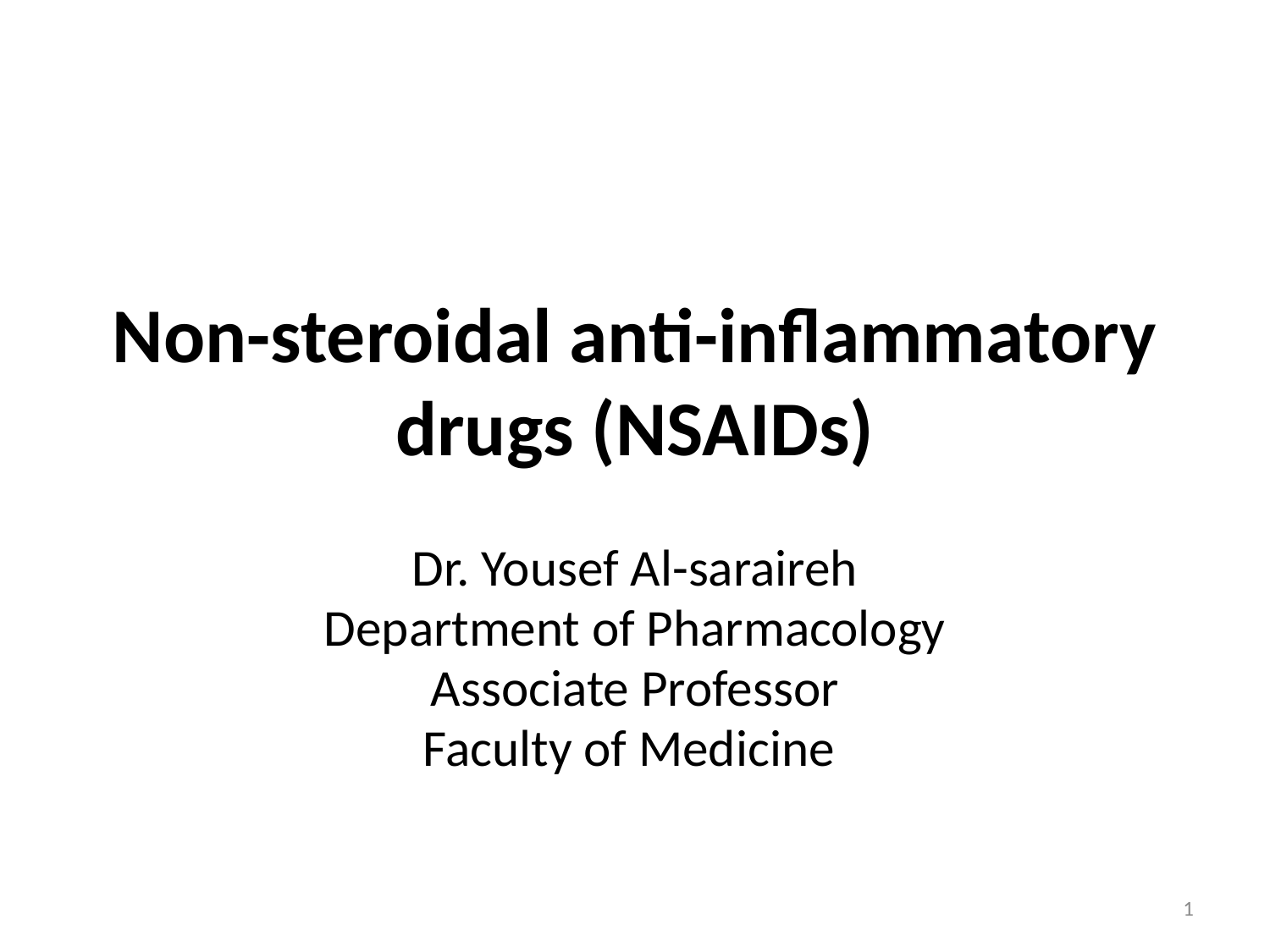

# Non-steroidal anti-inflammatory drugs (NSAIDs)
Dr. Yousef Al-saraireh
Department of Pharmacology
Associate Professor
Faculty of Medicine

1